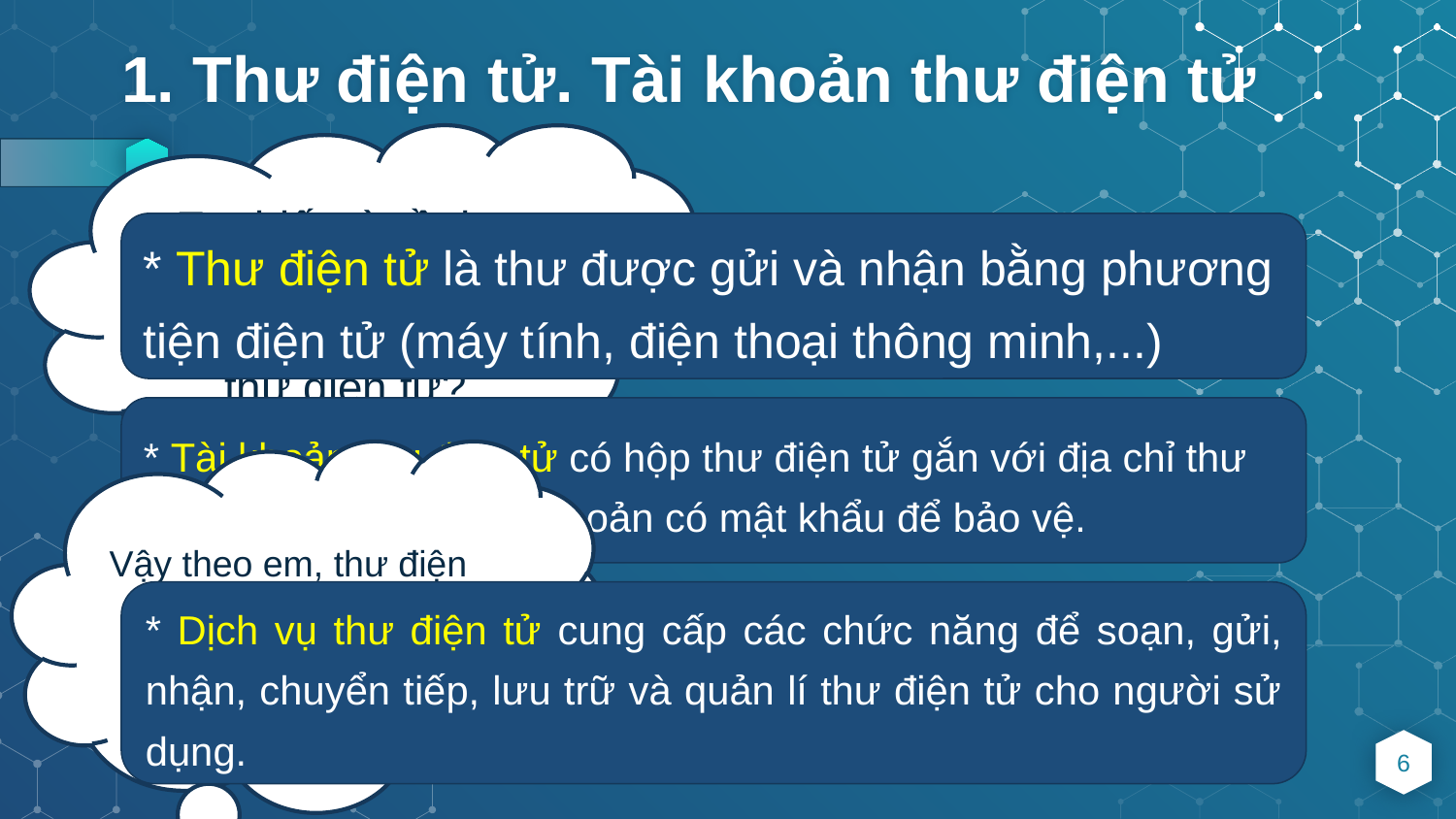

1. Thư điện tử. Tài khoản thư điện tử
Em biết gì về thư điện tử? Tài khoản thư điện tử?
* Thư điện tử là thư được gửi và nhận bằng phương tiện điện tử (máy tính, điện thoại thông minh,...)
* Tài khoản thư điện tử có hộp thư điện tử gắn với địa chỉ thư điện tử. Người mở tài khoản có mật khẩu để bảo vệ.
Vậy theo em, thư điện tử cung cấp những dịch vụ nào?
* Dịch vụ thư điện tử cung cấp các chức năng để soạn, gửi, nhận, chuyển tiếp, lưu trữ và quản lí thư điện tử cho người sử dụng.
6